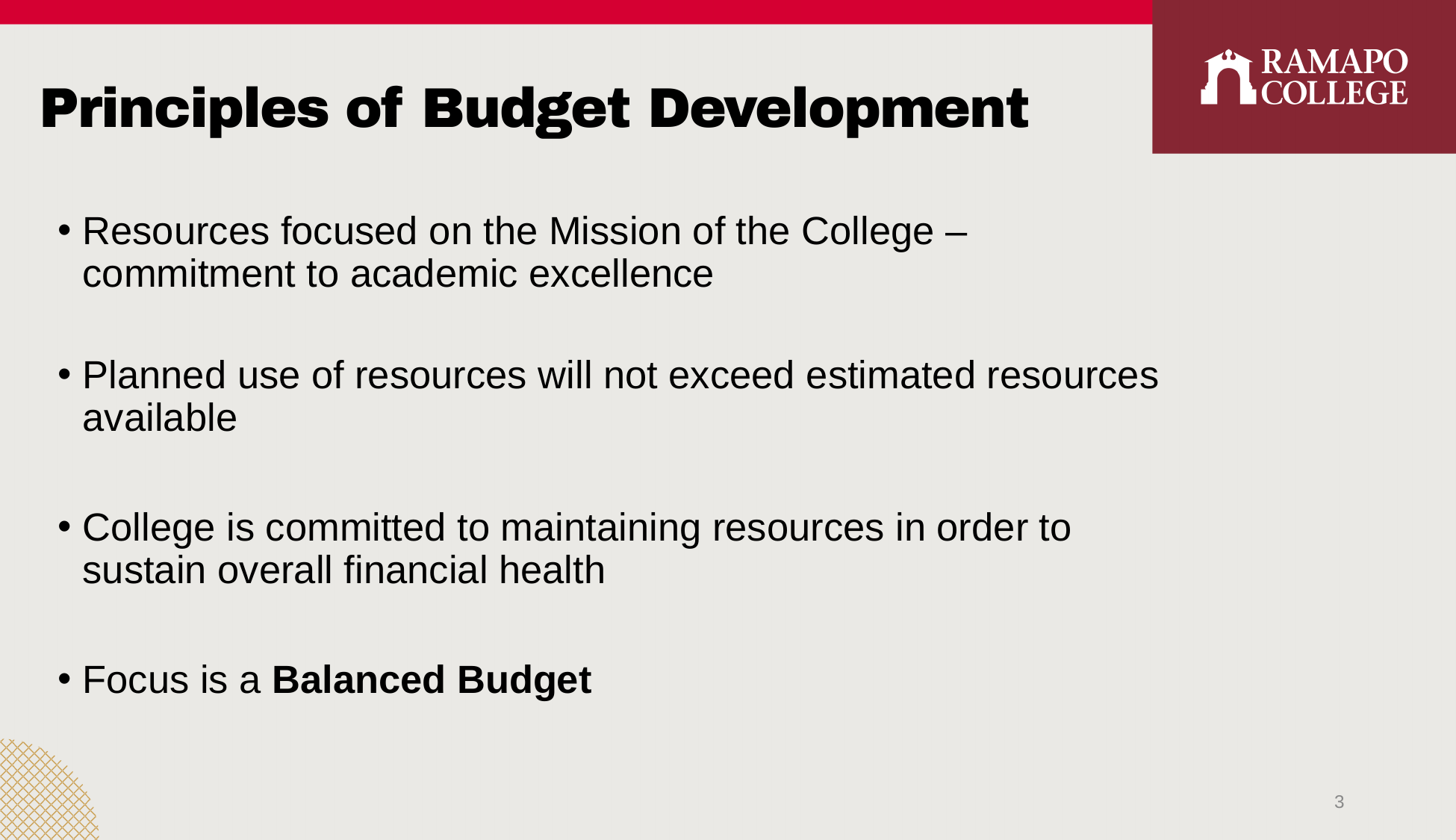

Principles of Budget Development
Resources focused on the Mission of the College – commitment to academic excellence
Planned use of resources will not exceed estimated resources available

College is committed to maintaining resources in order to sustain overall financial health

Focus is a Balanced Budget

3